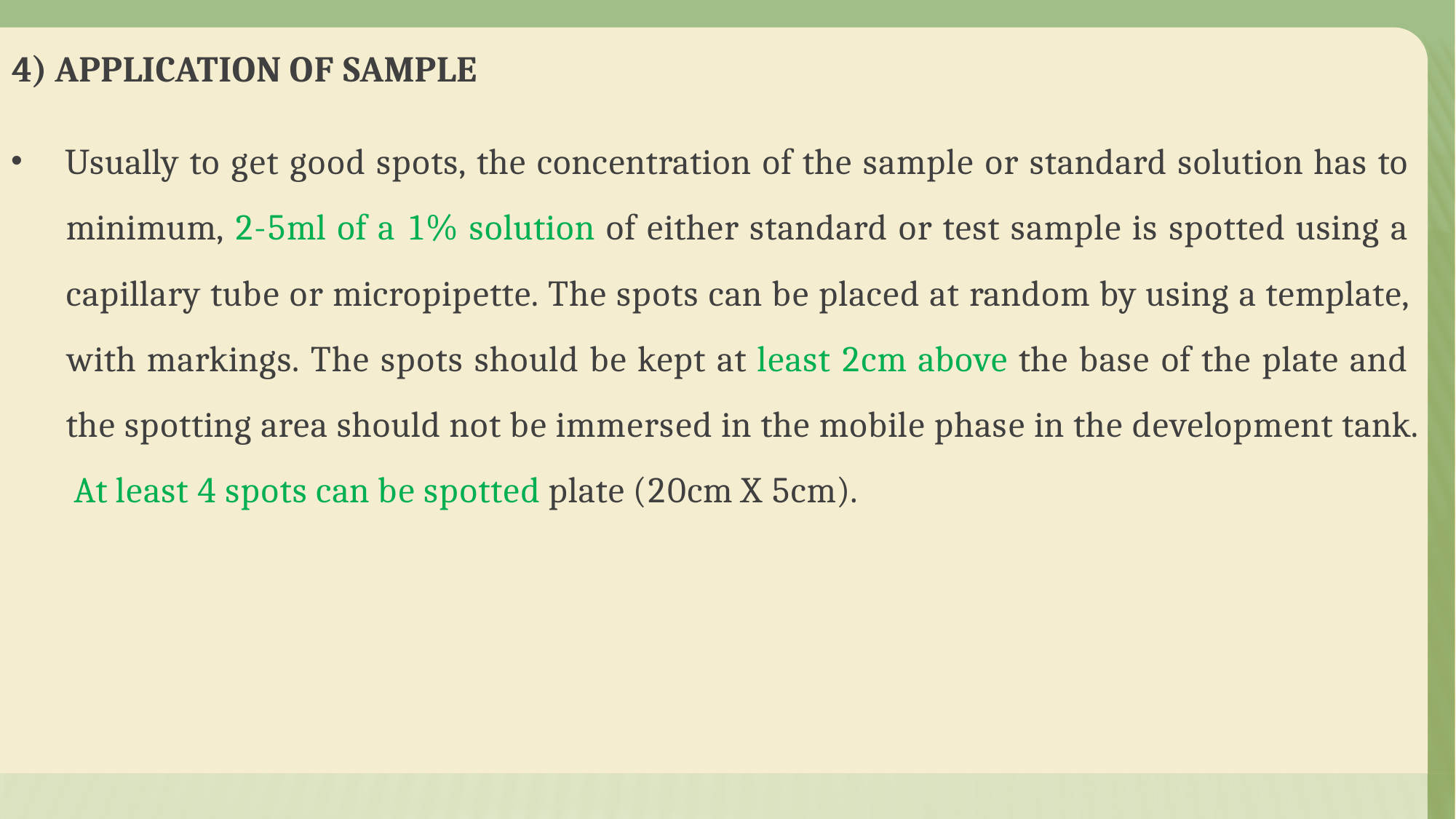

4) APPLICATION OF SAMPLE
Usually to get good spots, the concentration of the sample or standard solution has to  minimum, 2-5ml of a 1% solution of either standard or test sample is spotted using a  capillary tube or micropipette. The spots can be placed at random by using a template,  with markings. The spots should be kept at least 2cm above the base of the plate and  the spotting area should not be immersed in the mobile phase in the development tank.  At least 4 spots can be spotted plate (20cm X 5cm).